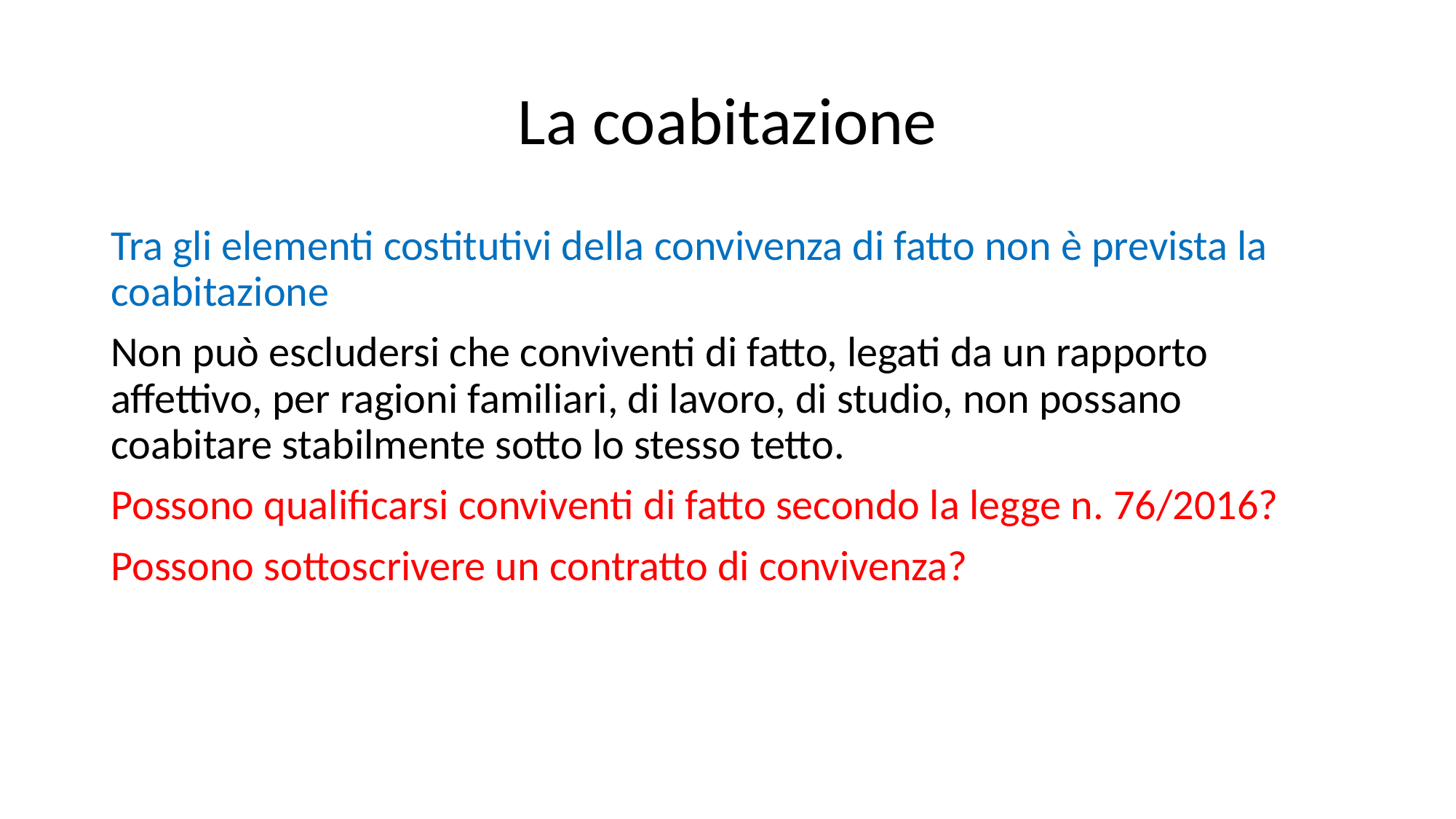

# La coabitazione
Tra gli elementi costitutivi della convivenza di fatto non è prevista la coabitazione
Non può escludersi che conviventi di fatto, legati da un rapporto affettivo, per ragioni familiari, di lavoro, di studio, non possano coabitare stabilmente sotto lo stesso tetto.
Possono qualificarsi conviventi di fatto secondo la legge n. 76/2016?
Possono sottoscrivere un contratto di convivenza?